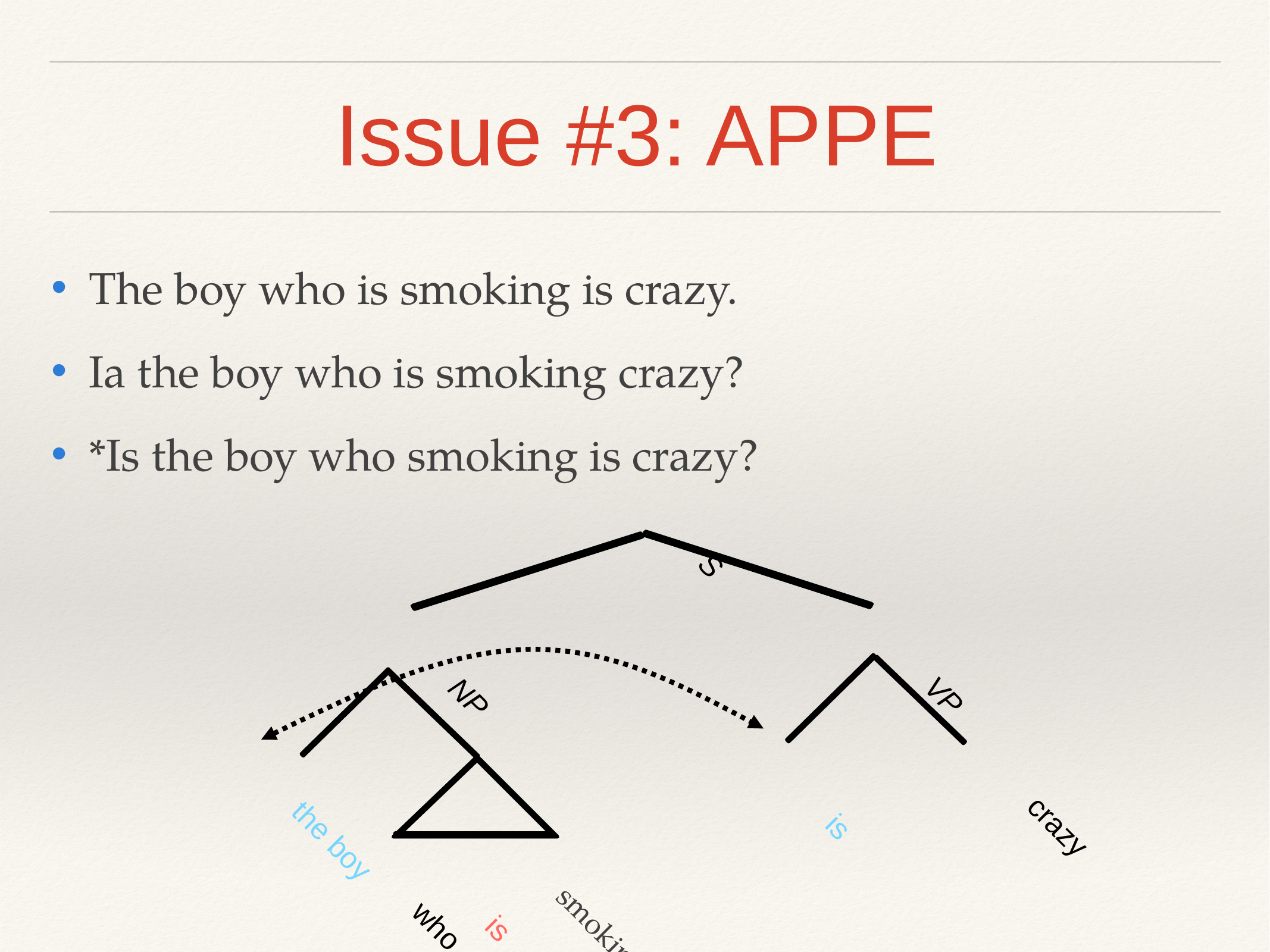

# Issue #3: APPE
The boy who is smoking is crazy.
Ia the boy who is smoking crazy?
*Is the boy who smoking is crazy?
S

VP
NP

crazy
is
the boy
who
is
 smoking
34